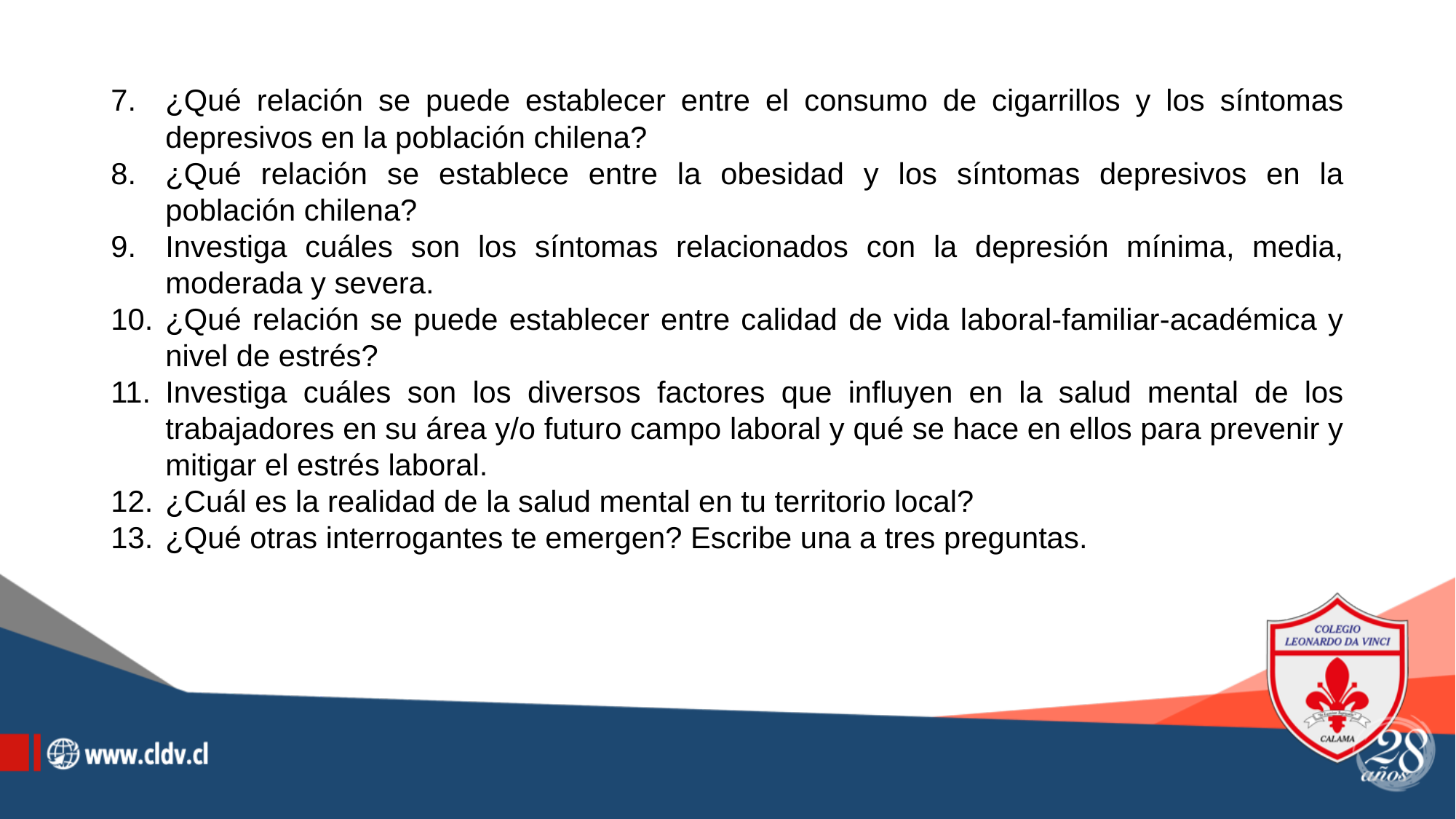

¿Qué relación se puede establecer entre el consumo de cigarrillos y los síntomas depresivos en la población chilena?
¿Qué relación se establece entre la obesidad y los síntomas depresivos en la población chilena?
Investiga cuáles son los síntomas relacionados con la depresión mínima, media, moderada y severa.
¿Qué relación se puede establecer entre calidad de vida laboral-familiar-académica y nivel de estrés?
Investiga cuáles son los diversos factores que influyen en la salud mental de los trabajadores en su área y/o futuro campo laboral y qué se hace en ellos para prevenir y mitigar el estrés laboral.
¿Cuál es la realidad de la salud mental en tu territorio local?
¿Qué otras interrogantes te emergen? Escribe una a tres preguntas.